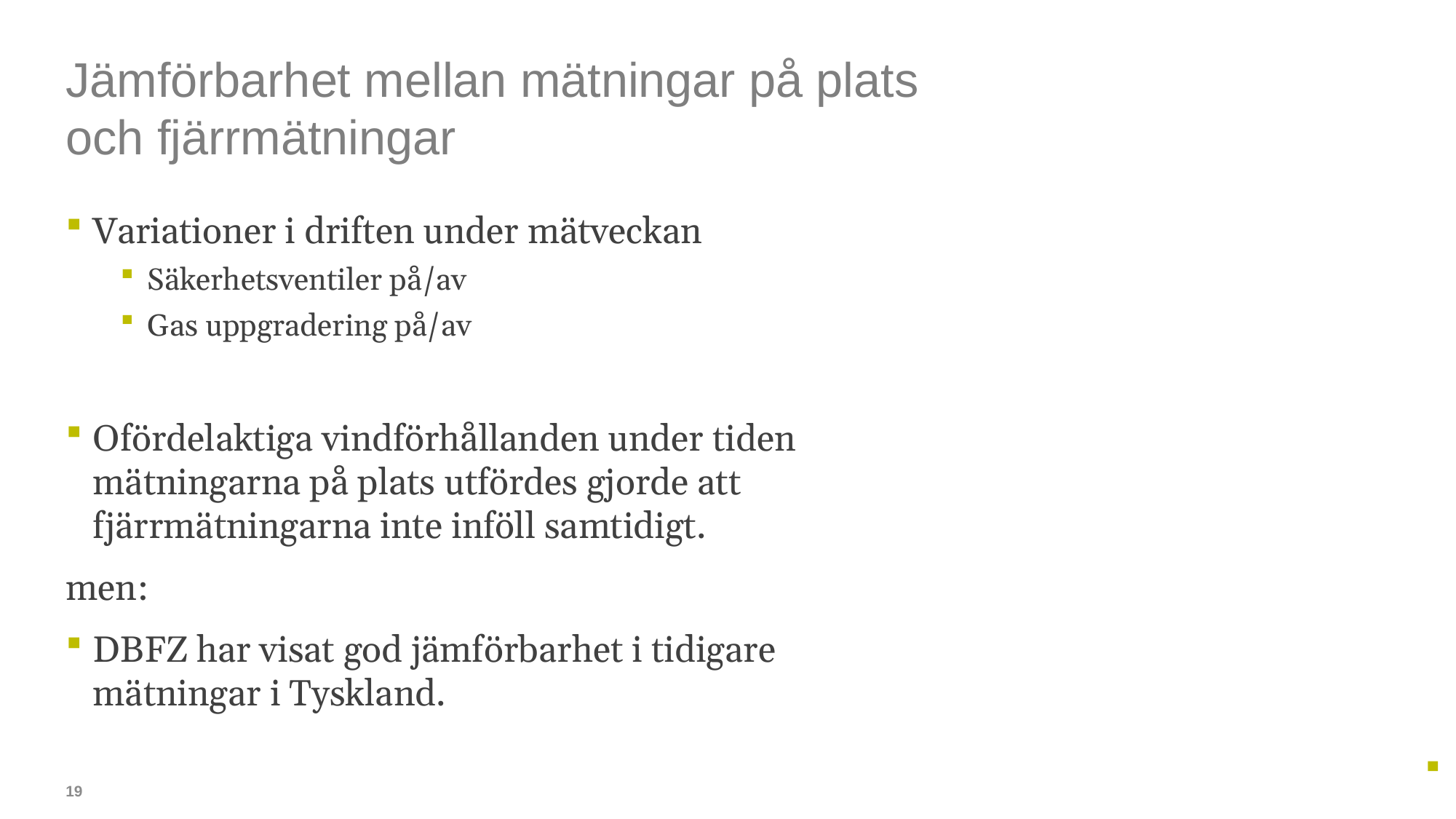

# Jämförbarhet mellan mätningar på plats och fjärrmätningar
Variationer i driften under mätveckan
Säkerhetsventiler på/av
Gas uppgradering på/av

Ofördelaktiga vindförhållanden under tiden mätningarna på plats utfördes gjorde att fjärrmätningarna inte inföll samtidigt.
men:
DBFZ har visat god jämförbarhet i tidigare mätningar i Tyskland.
19